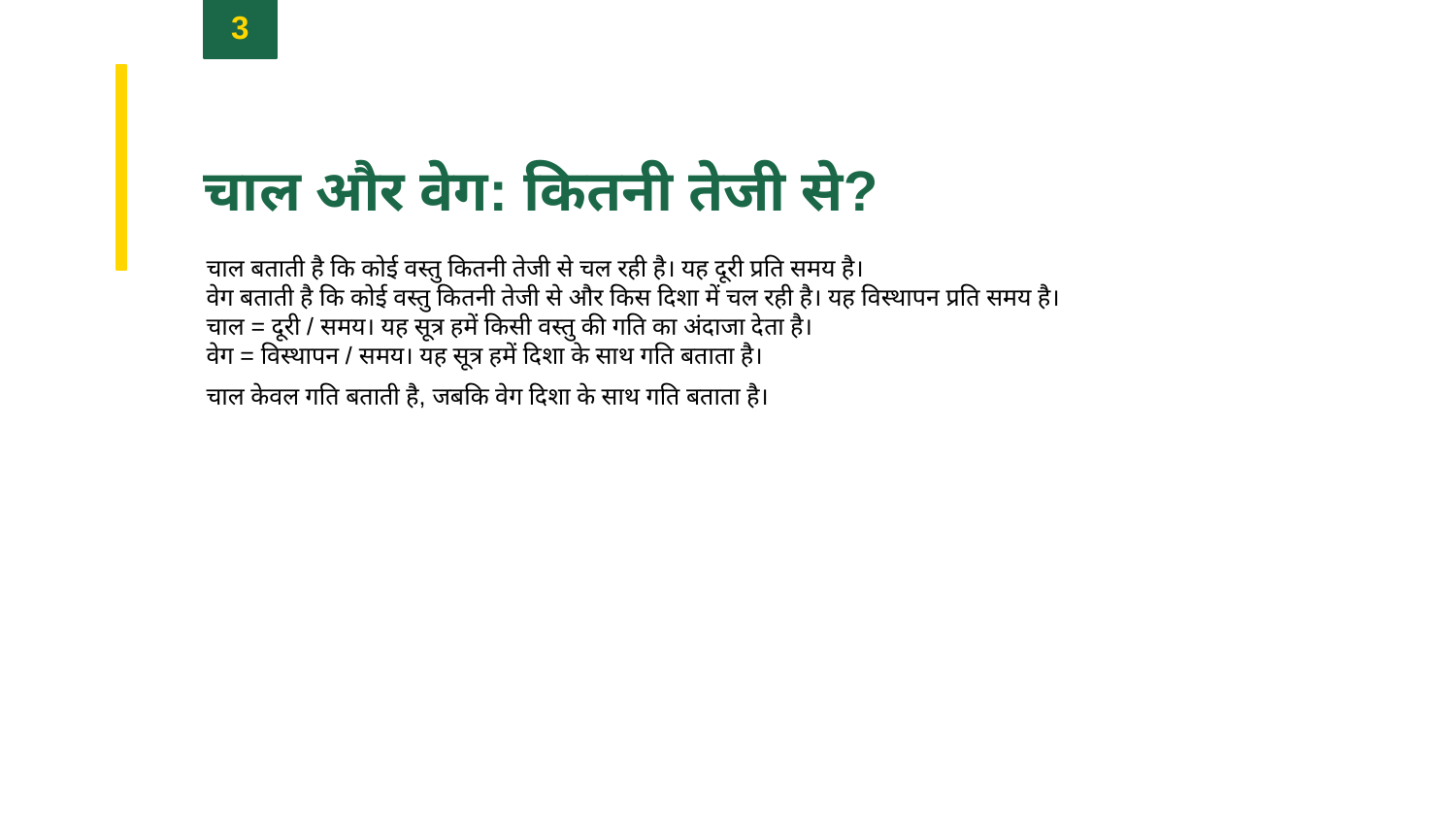

3

चाल और वेग: कितनी तेजी से?
चाल बताती है कि कोई वस्तु कितनी तेजी से चल रही है। यह दूरी प्रति समय है।
वेग बताती है कि कोई वस्तु कितनी तेजी से और किस दिशा में चल रही है। यह विस्थापन प्रति समय है।
चाल = दूरी / समय। यह सूत्र हमें किसी वस्तु की गति का अंदाजा देता है।
वेग = विस्थापन / समय। यह सूत्र हमें दिशा के साथ गति बताता है।
चाल केवल गति बताती है, जबकि वेग दिशा के साथ गति बताता है।